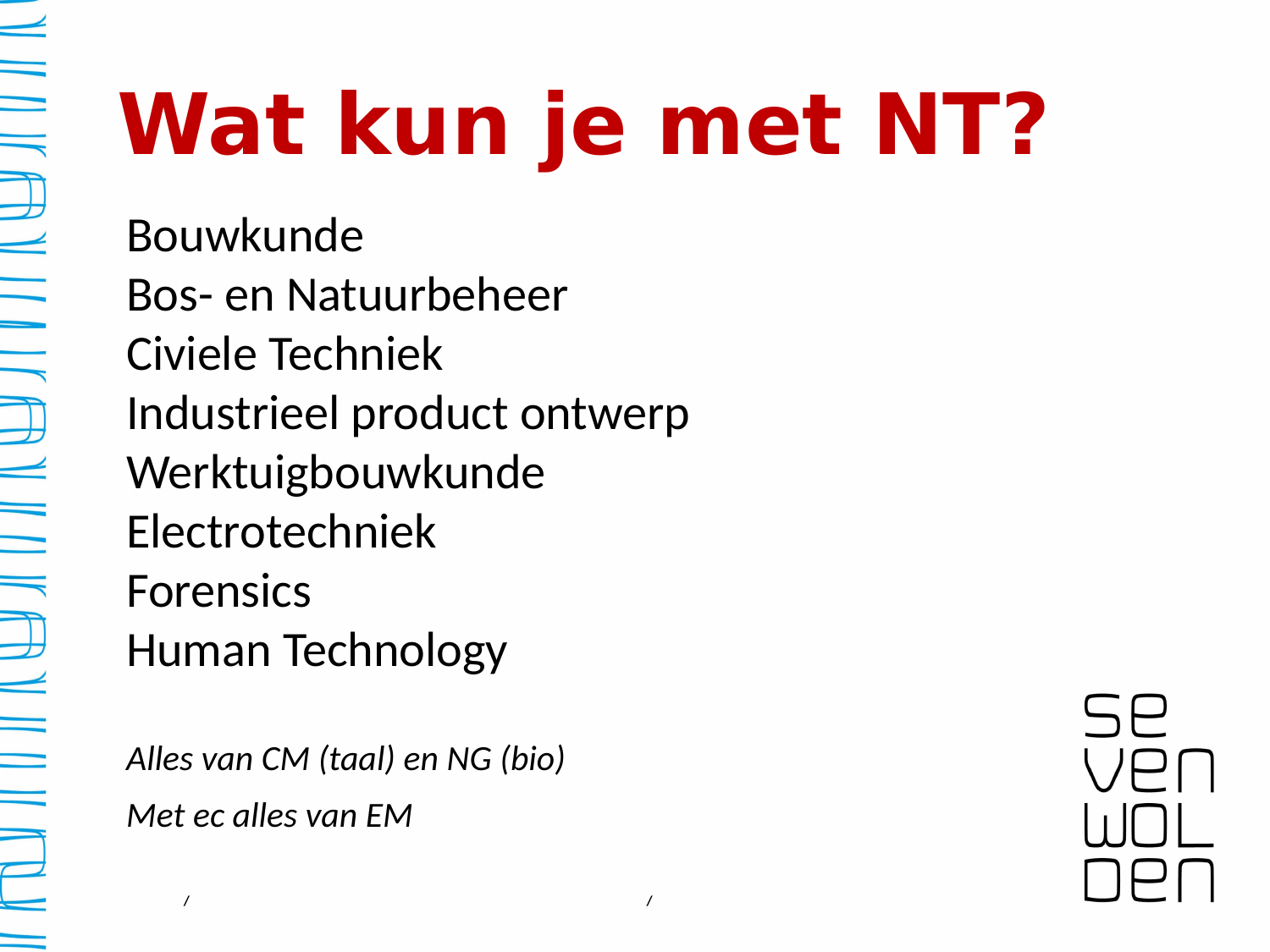

# Wat kun je met NT?
Bouwkunde
Bos- en Natuurbeheer
Civiele Techniek
Industrieel product ontwerp
Werktuigbouwkunde
Electrotechniek
Forensics
Human Technology

Alles van CM (taal) en NG (bio)
Met ec alles van EM